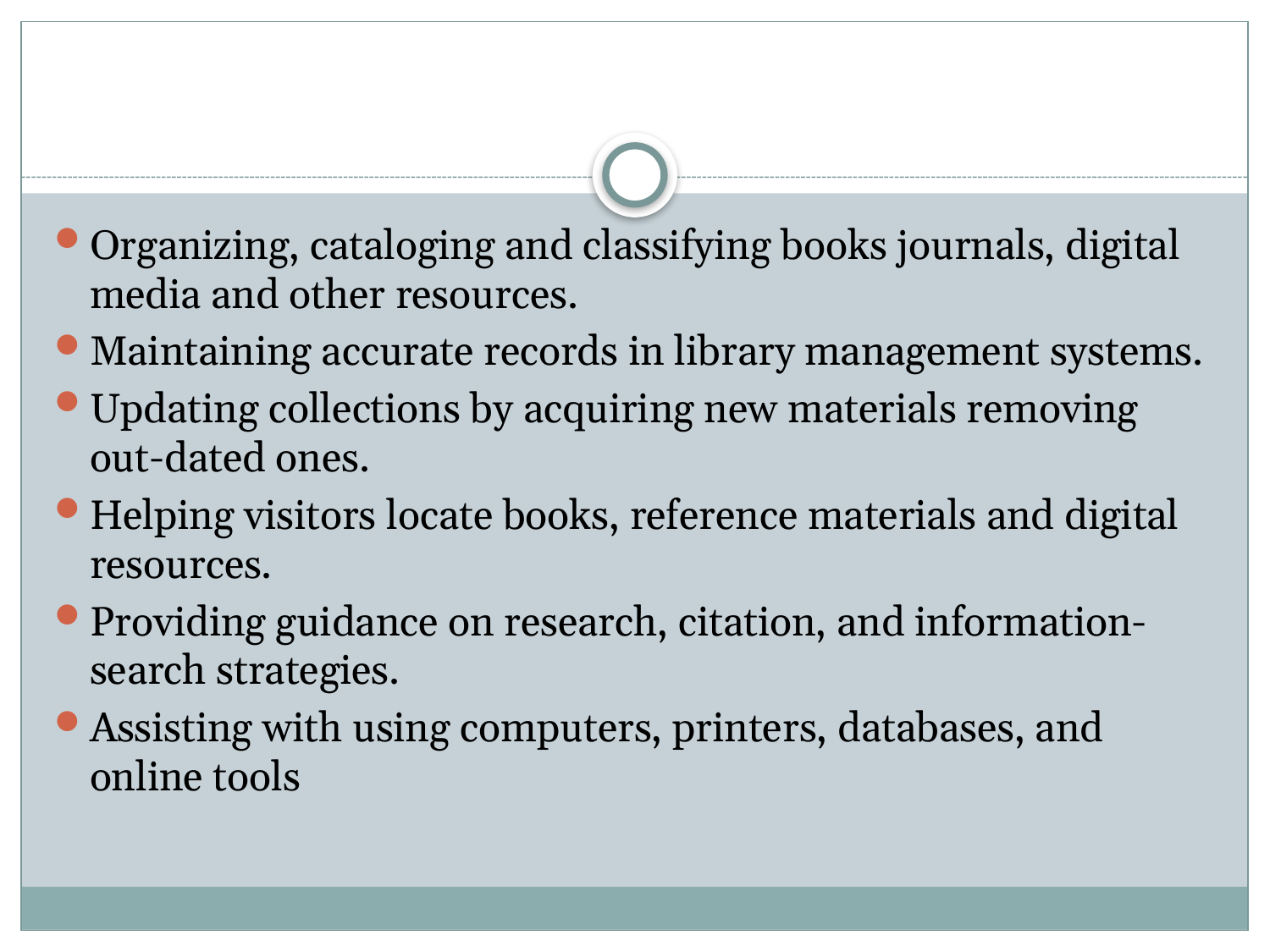

#
Organizing, cataloging and classifying books journals, digital media and other resources.
Maintaining accurate records in library management systems.
Updating collections by acquiring new materials removing out-dated ones.
Helping visitors locate books, reference materials and digital resources.
Providing guidance on research, citation, and information-search strategies.
Assisting with using computers, printers, databases, and online tools